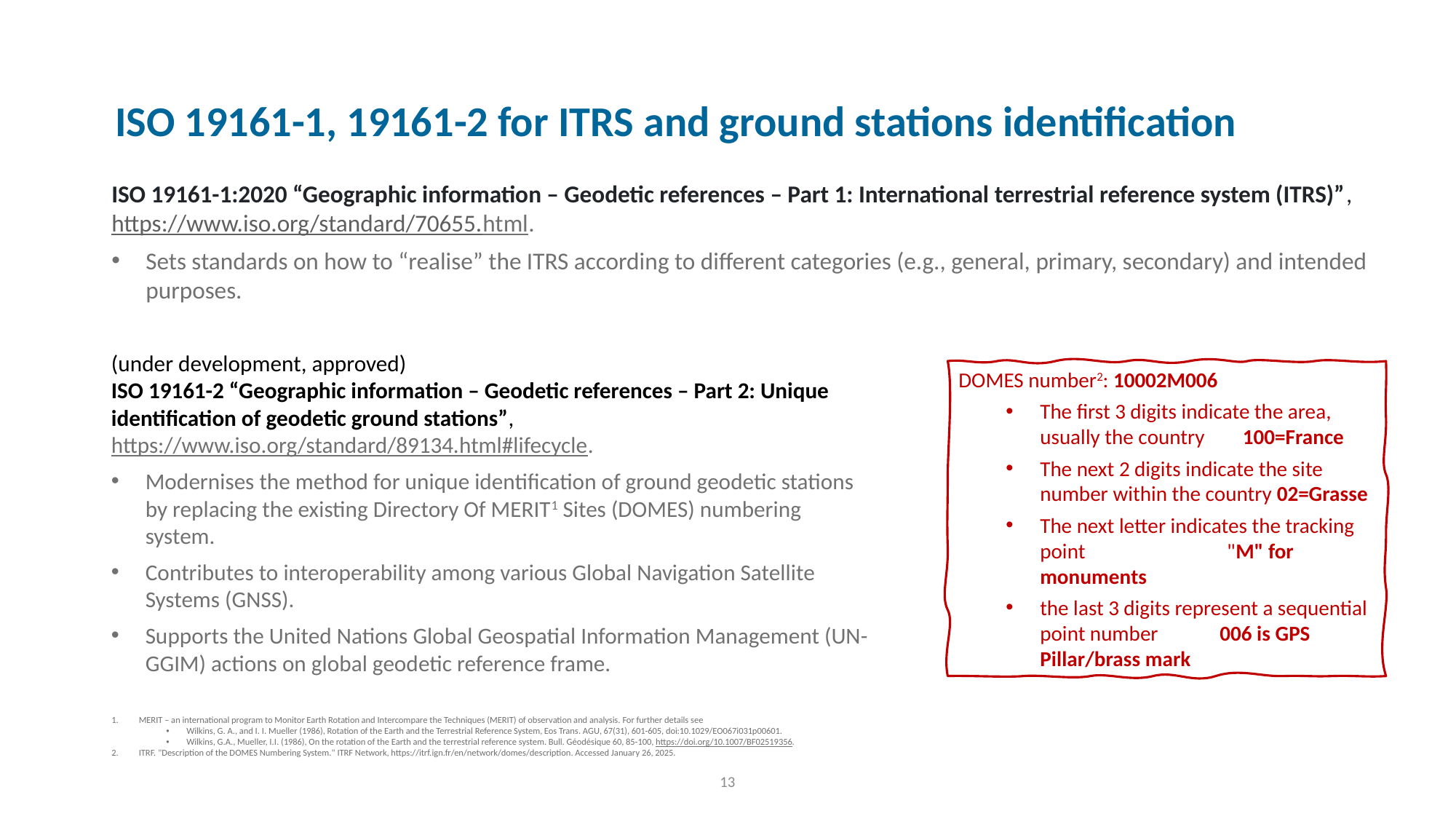

# ISO 19161-1, 19161-2 for ITRS and ground stations identification
ISO 19161-1:2020 “Geographic information – Geodetic references – Part 1: International terrestrial reference system (ITRS)”, https://www.iso.org/standard/70655.html.
Sets standards on how to “realise” the ITRS according to different categories (e.g., general, primary, secondary) and intended purposes.
(under development, approved)
ISO 19161-2 “Geographic information – Geodetic references – Part 2: Unique identification of geodetic ground stations”, https://www.iso.org/standard/89134.html#lifecycle.
Modernises the method for unique identification of ground geodetic stations by replacing the existing Directory Of MERIT1 Sites (DOMES) numbering system.
Contributes to interoperability among various Global Navigation Satellite Systems (GNSS).
Supports the United Nations Global Geospatial Information Management (UN-GGIM) actions on global geodetic reference frame.
DOMES number2: 10002M006
The first 3 digits indicate the area, usually the country        100=France
The next 2 digits indicate the site number within the country 02=Grasse
The next letter indicates the tracking point                              "M" for monuments
the last 3 digits represent a sequential point number             006 is GPS Pillar/brass mark
MERIT – an international program to Monitor Earth Rotation and Intercompare the Techniques (MERIT) of observation and analysis. For further details see
Wilkins, G. A., and I. I. Mueller (1986), Rotation of the Earth and the Terrestrial Reference System, Eos Trans. AGU, 67(31), 601-605, doi:10.1029/EO067i031p00601.
Wilkins, G.A., Mueller, I.I. (1986), On the rotation of the Earth and the terrestrial reference system. Bull. Géodésique 60, 85-100, https://doi.org/10.1007/BF02519356.
ITRF. "Description of the DOMES Numbering System." ITRF Network, https://itrf.ign.fr/en/network/domes/description. Accessed January 26, 2025.

13